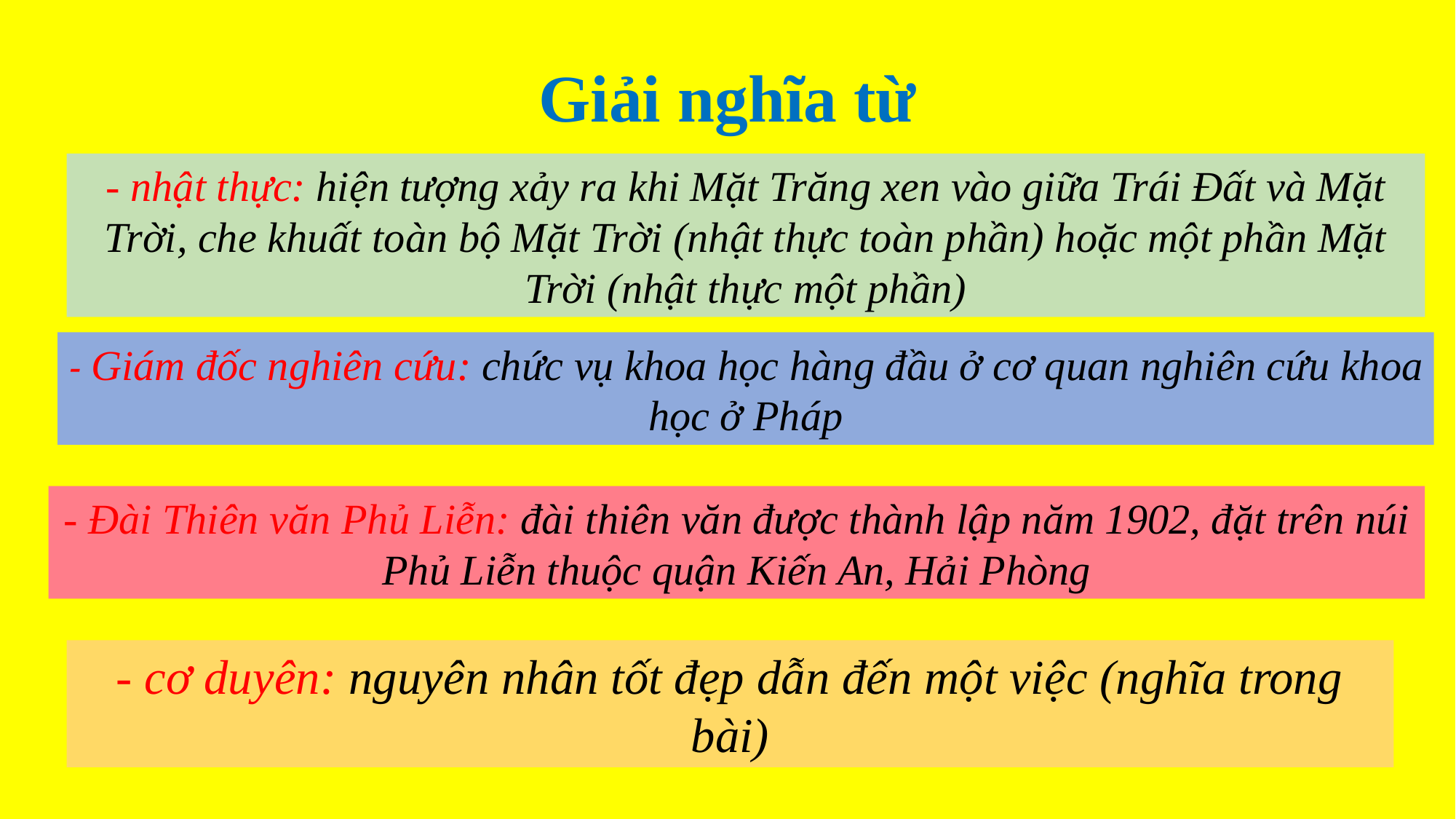

Giải nghĩa từ
- nhật thực: hiện tượng xảy ra khi Mặt Trăng xen vào giữa Trái Đất và Mặt Trời, che khuất toàn bộ Mặt Trời (nhật thực toàn phần) hoặc một phần Mặt Trời (nhật thực một phần)
- Giám đốc nghiên cứu: chức vụ khoa học hàng đầu ở cơ quan nghiên cứu khoa học ở Pháp
- Đài Thiên văn Phủ Liễn: đài thiên văn được thành lập năm 1902, đặt trên núi Phủ Liễn thuộc quận Kiến An, Hải Phòng
- cơ duyên: nguyên nhân tốt đẹp dẫn đến một việc (nghĩa trong bài)